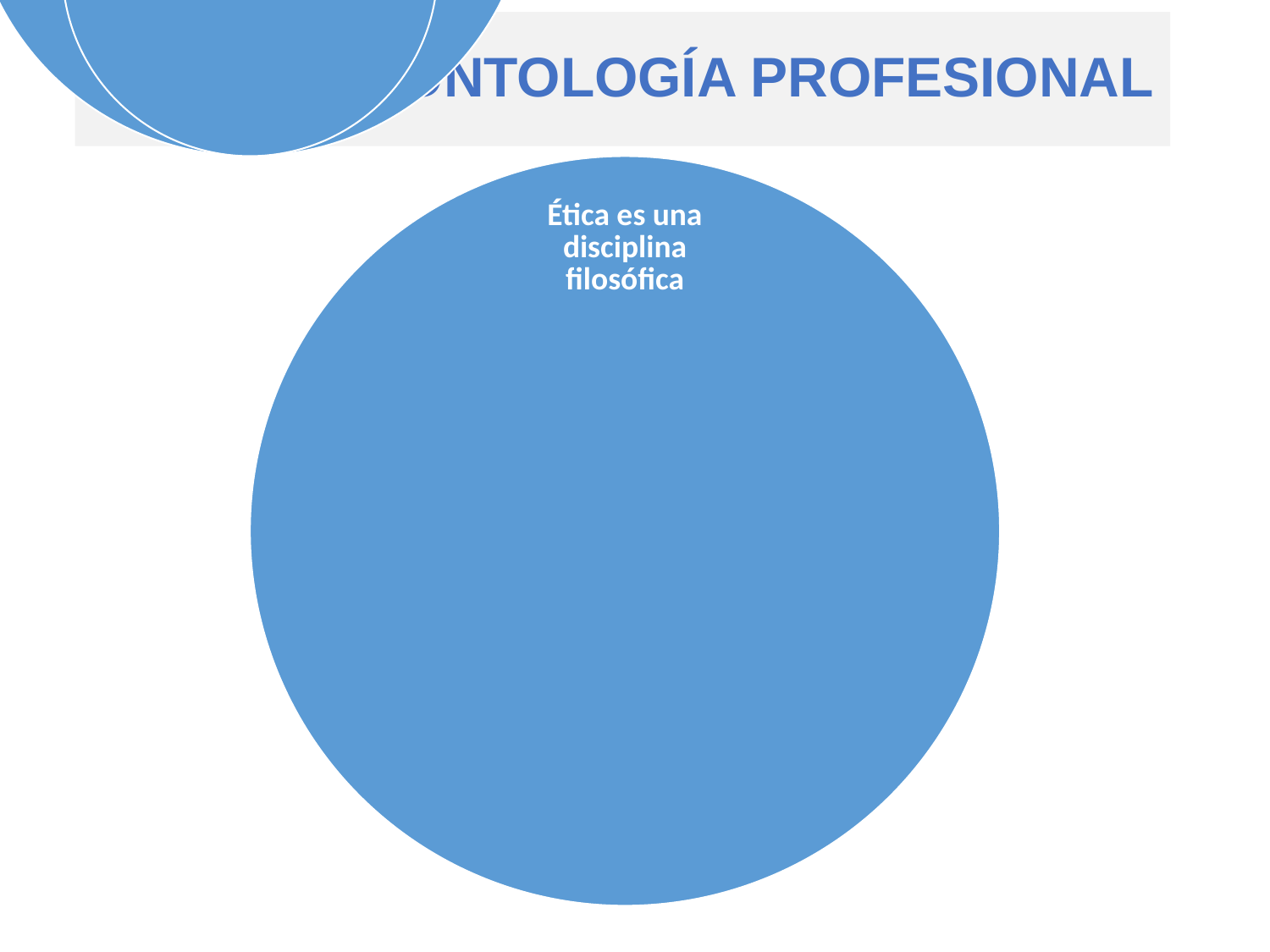

# ÉTICA Y DEONTOLOGÍA PROFESIONAL
Ética es una disciplina filosófica